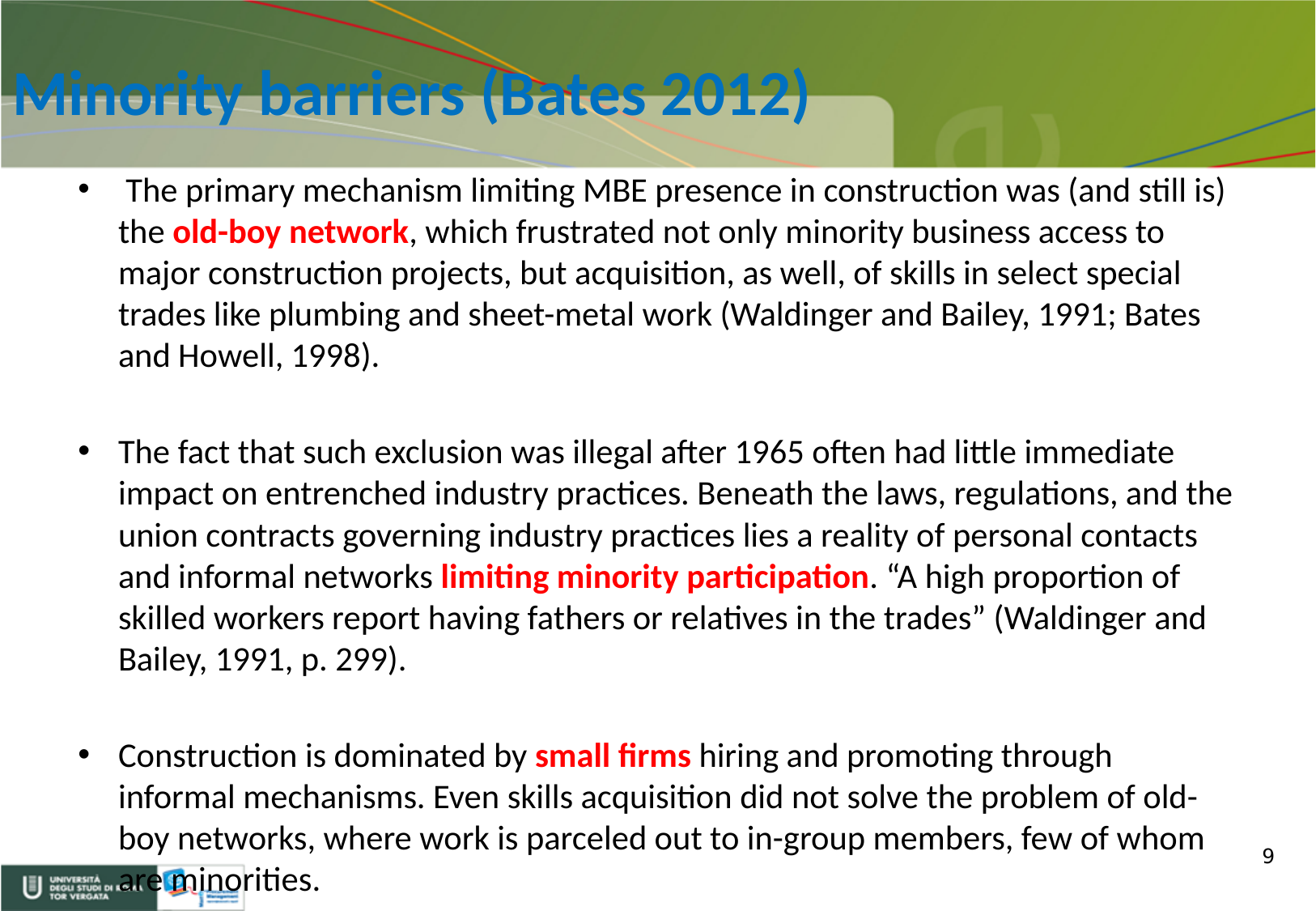

# Minority barriers (Bates 2012)
 The primary mechanism limiting MBE presence in construction was (and still is) the old-boy network, which frustrated not only minority business access to major construction projects, but acquisition, as well, of skills in select special trades like plumbing and sheet-metal work (Waldinger and Bailey, 1991; Bates and Howell, 1998).

The fact that such exclusion was illegal after 1965 often had little immediate impact on entrenched industry practices. Beneath the laws, regulations, and the union contracts governing industry practices lies a reality of personal contacts and informal networks limiting minority participation. “A high proportion of skilled workers report having fathers or relatives in the trades” (Waldinger and Bailey, 1991, p. 299).

Construction is dominated by small firms hiring and promoting through informal mechanisms. Even skills acquisition did not solve the problem of old-boy networks, where work is parceled out to in-group members, few of whom are minorities.